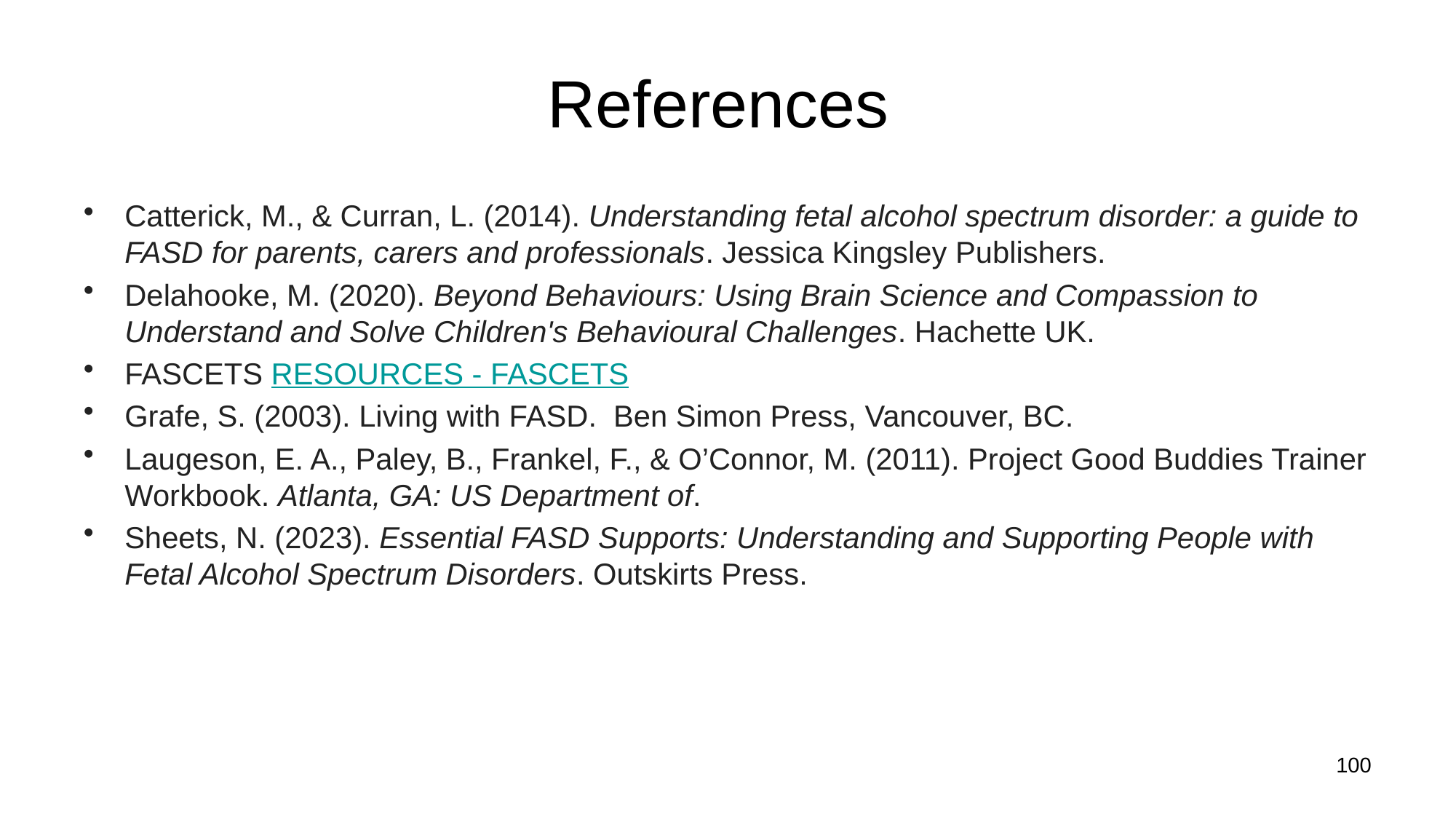

# References
Catterick, M., & Curran, L. (2014). Understanding fetal alcohol spectrum disorder: a guide to FASD for parents, carers and professionals. Jessica Kingsley Publishers.
Delahooke, M. (2020). Beyond Behaviours: Using Brain Science and Compassion to Understand and Solve Children's Behavioural Challenges. Hachette UK.
FASCETS RESOURCES - FASCETS
Grafe, S. (2003). Living with FASD.  Ben Simon Press, Vancouver, BC.
Laugeson, E. A., Paley, B., Frankel, F., & O’Connor, M. (2011). Project Good Buddies Trainer Workbook. Atlanta, GA: US Department of.
Sheets, N. (2023). Essential FASD Supports: Understanding and Supporting People with Fetal Alcohol Spectrum Disorders. Outskirts Press.

100